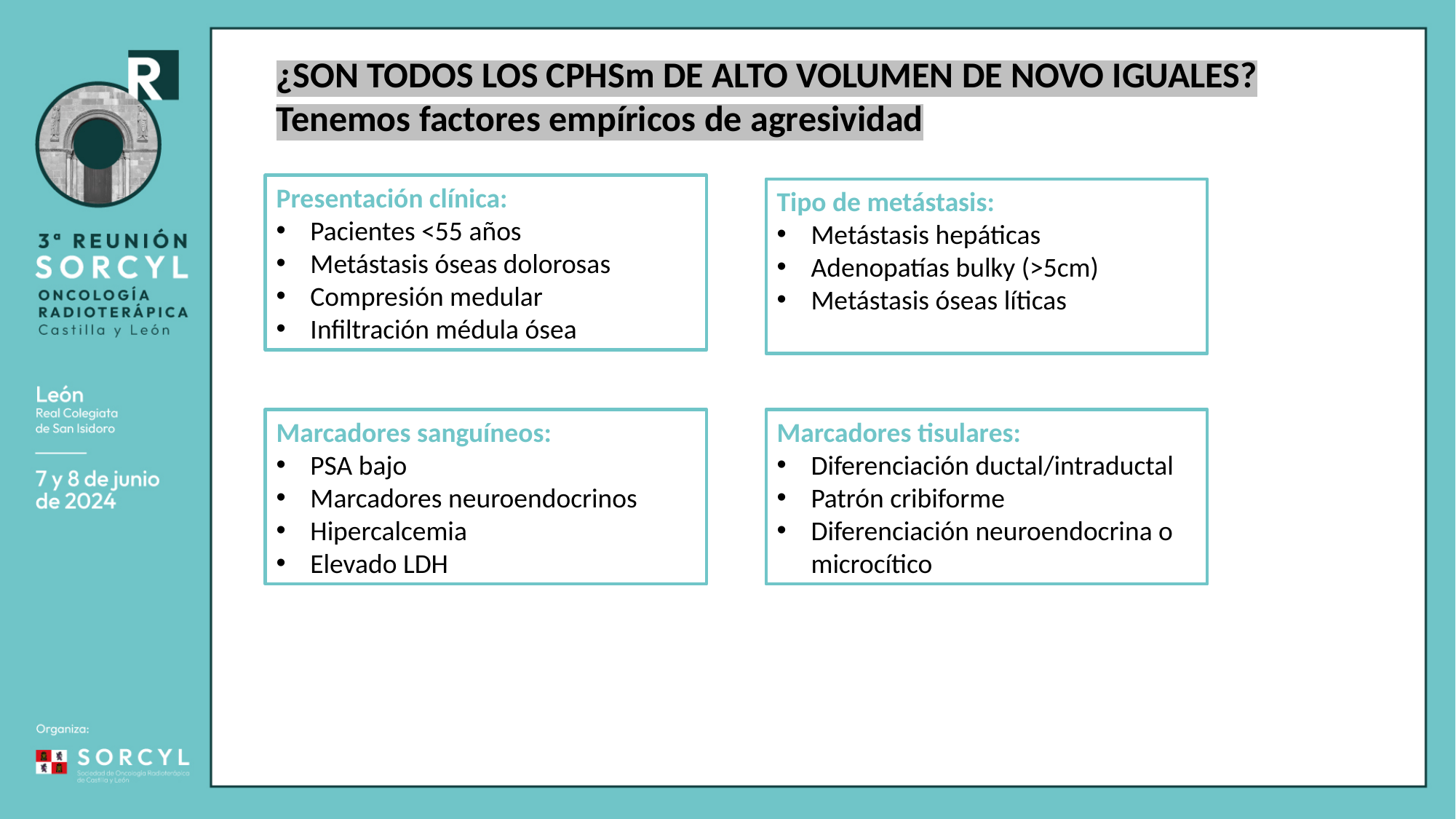

¿SON TODOS LOS CPHSm DE ALTO VOLUMEN DE NOVO IGUALES?
Tenemos factores empíricos de agresividad
Presentación clínica:
Pacientes <55 años
Metástasis óseas dolorosas
Compresión medular
Infiltración médula ósea
Tipo de metástasis:
Metástasis hepáticas
Adenopatías bulky (>5cm)
Metástasis óseas líticas

Marcadores sanguíneos:
PSA bajo
Marcadores neuroendocrinos
Hipercalcemia
Elevado LDH
Marcadores tisulares:
Diferenciación ductal/intraductal
Patrón cribiforme
Diferenciación neuroendocrina o microcítico